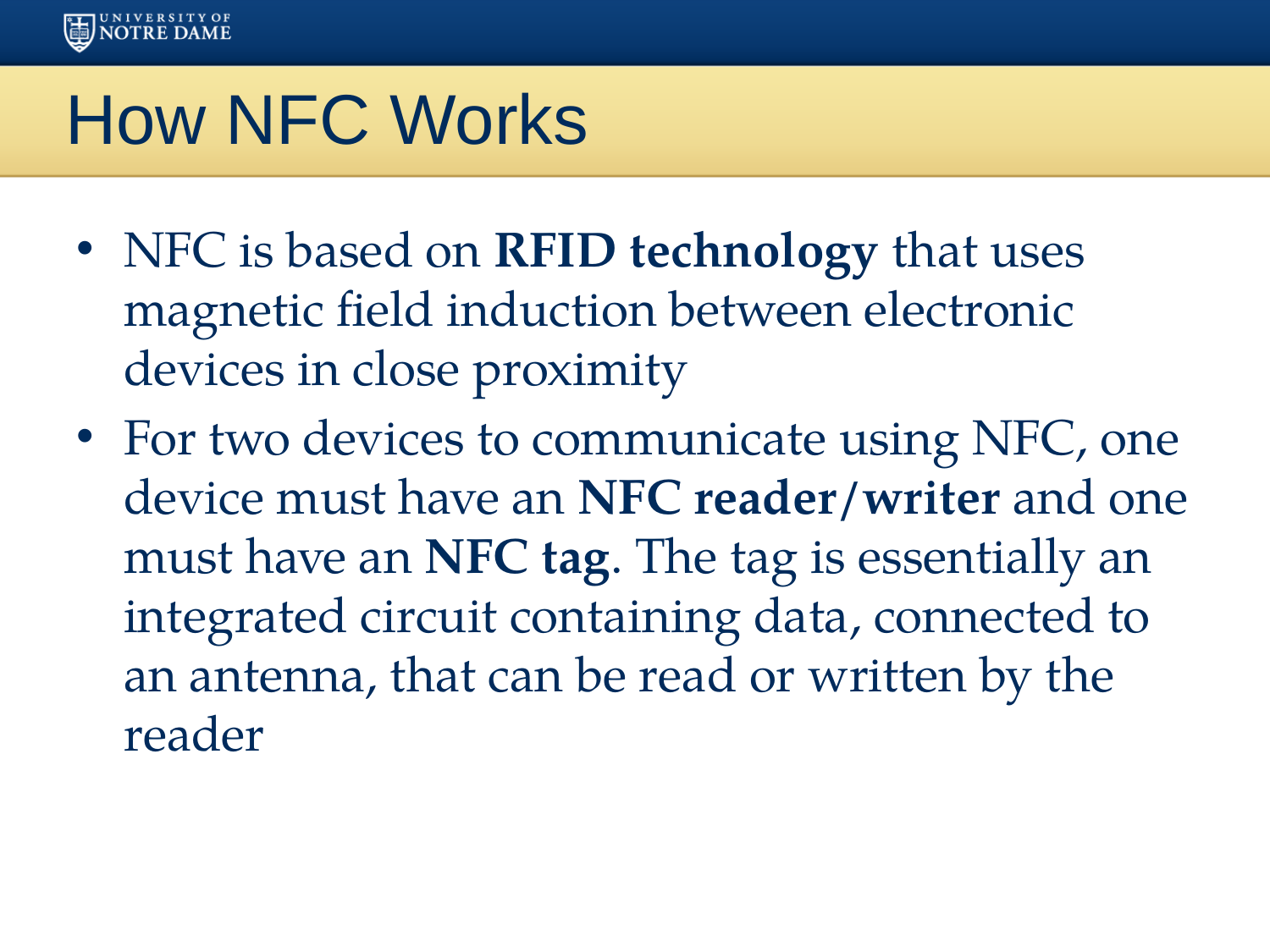

# How NFC Works
NFC is based on RFID technology that uses magnetic field induction between electronic devices in close proximity
For two devices to communicate using NFC, one device must have an NFC reader/writer and one must have an NFC tag. The tag is essentially an integrated circuit containing data, connected to an antenna, that can be read or written by the reader